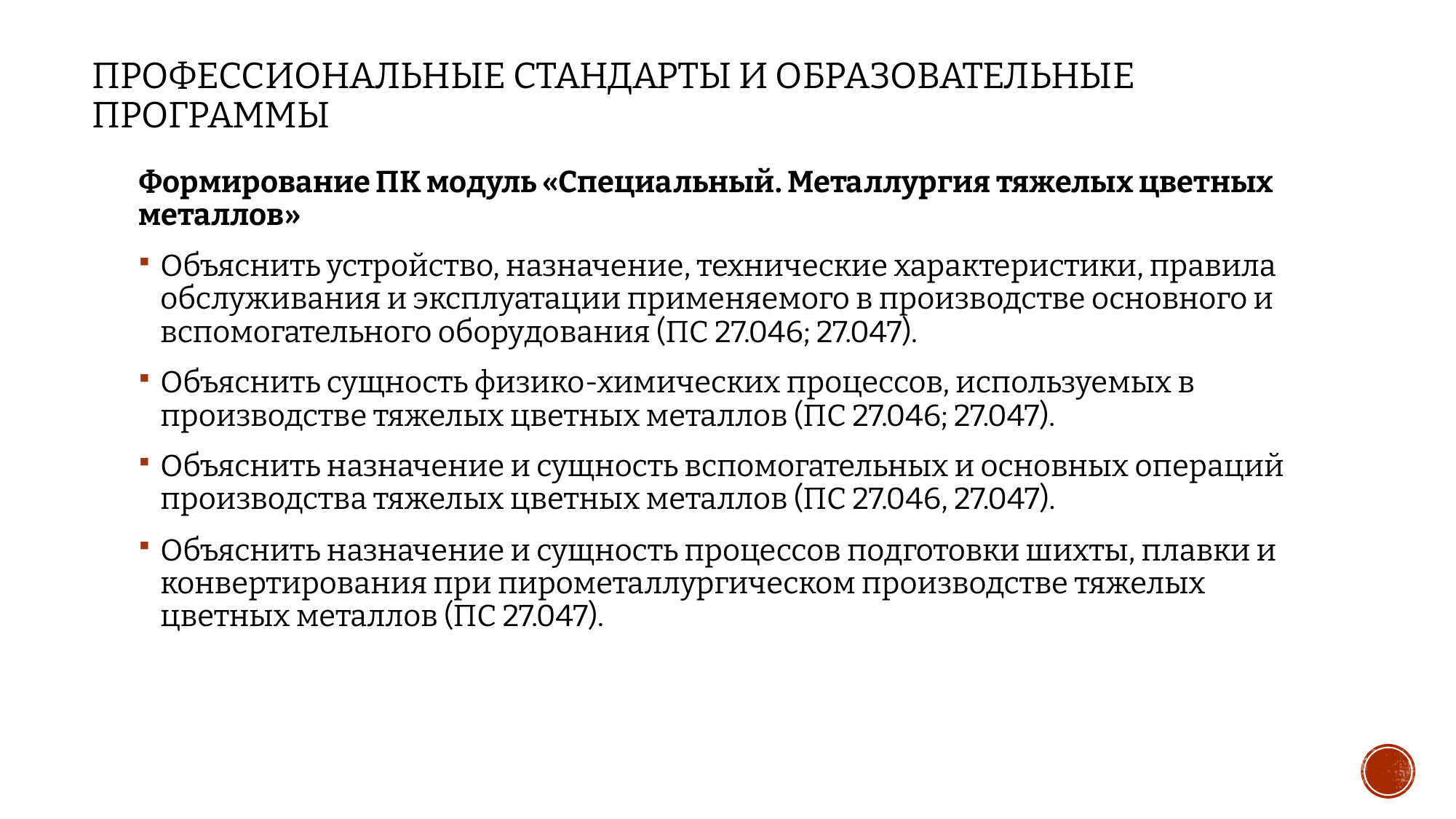

Профессиональные стандарты и образовательные программы
Формирование ПК модуль «Специальный. Металлургия тяжелых цветных металлов»
Объяснить устройство, назначение, технические характеристики, правила обслуживания и эксплуатации применяемого в производстве основного и вспомогательного оборудования (ПС 27.046; 27.047).
Объяснить сущность физико-химических процессов, используемых в производстве тяжелых цветных металлов (ПС 27.046; 27.047).
Объяснить назначение и сущность вспомогательных и основных операций производства тяжелых цветных металлов (ПС 27.046, 27.047).
Объяснить назначение и сущность процессов подготовки шихты, плавки и конвертирования при пирометаллургическом производстве тяжелых цветных металлов (ПС 27.047).